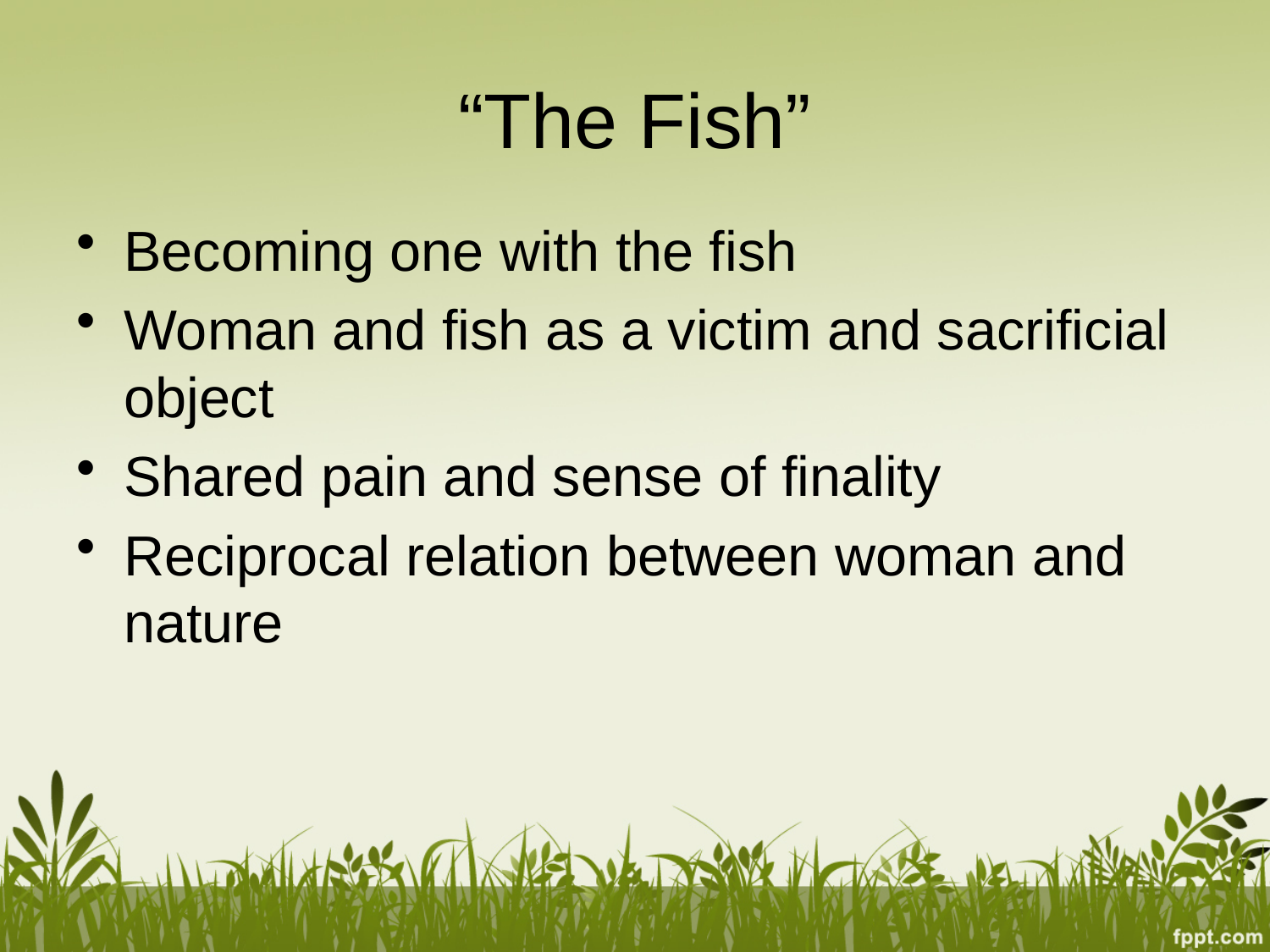

# “The Fish”
Becoming one with the fish
Woman and fish as a victim and sacrificial object
Shared pain and sense of finality
Reciprocal relation between woman and nature